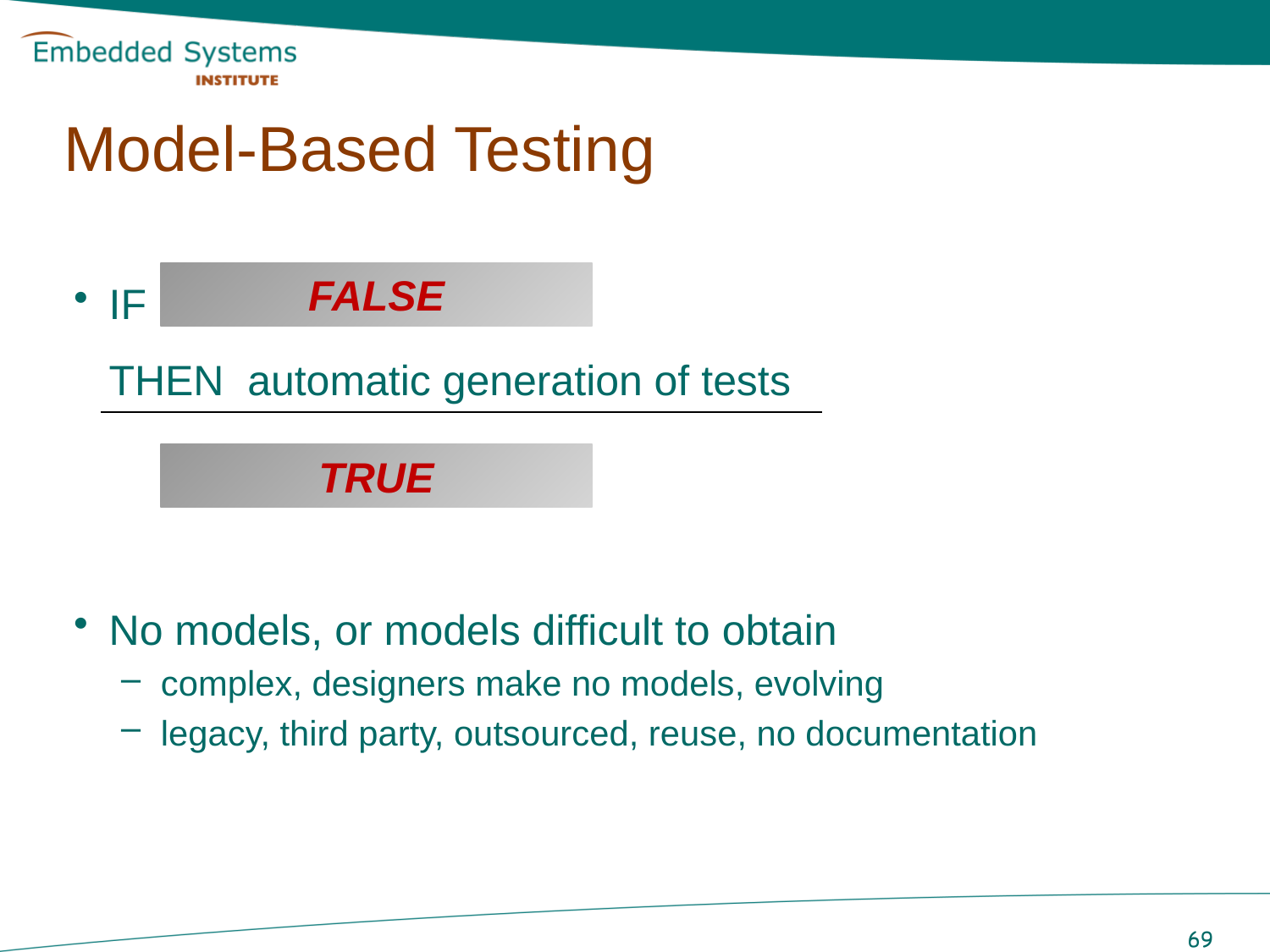

# Model-Based Testing
IF  there exists a model
THEN  automatic generation of tests

FALSE
TRUE
No models, or models difficult to obtain
complex, designers make no models, evolving
legacy, third party, outsourced, reuse, no documentation
   69